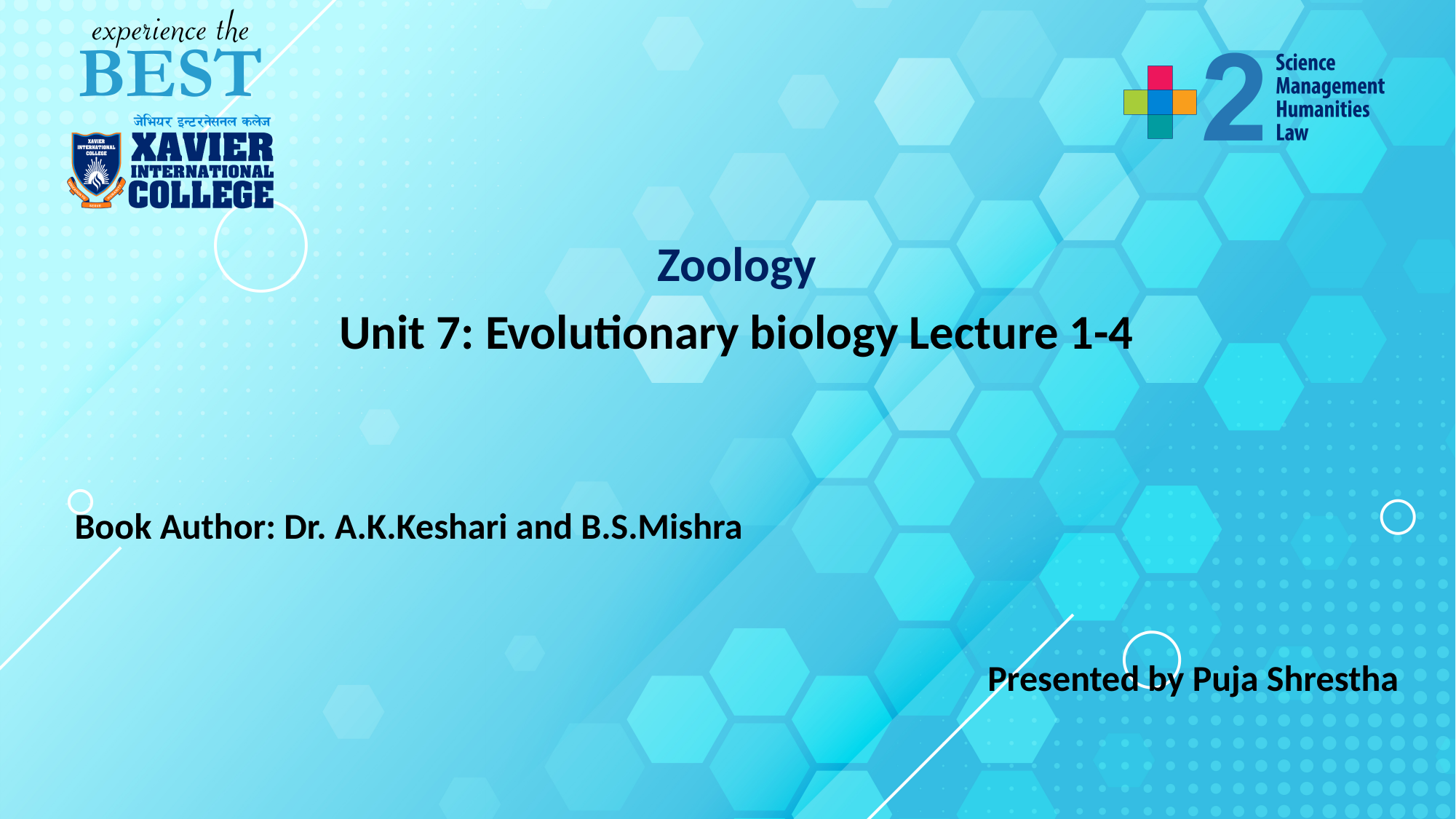

Zoology
Unit 7: Evolutionary biology Lecture 1-4

Book Author: Dr. A.K.Keshari and B.S.Mishra

Presented by Puja Shrestha